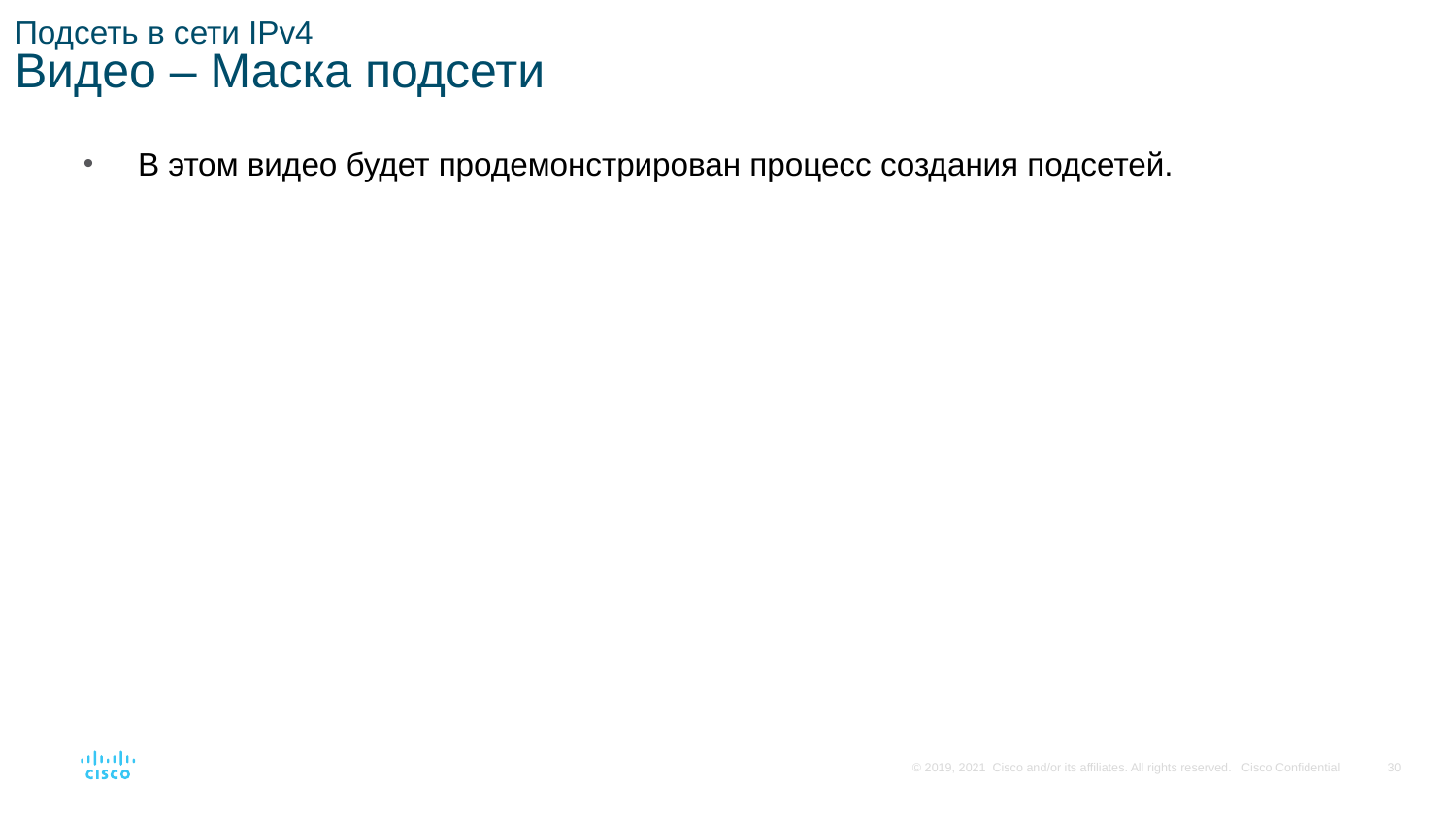

# Подсеть в сети IPv4 Видео – Маска подсети
В этом видео будет продемонстрирован процесс создания подсетей.